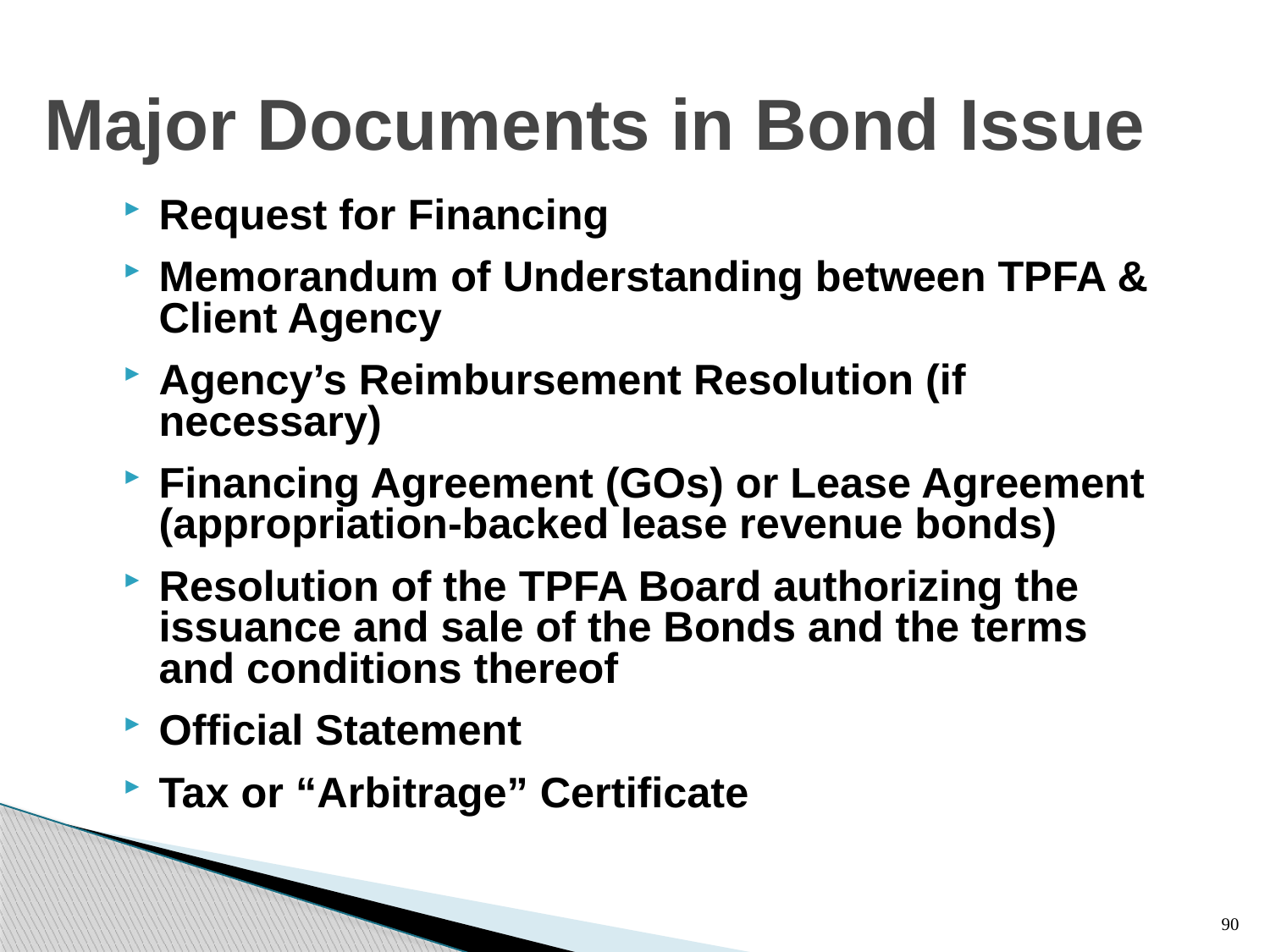

# Major Documents in Bond Issue
Request for Financing
Memorandum of Understanding between TPFA & Client Agency
Agency’s Reimbursement Resolution (if necessary)
Financing Agreement (GOs) or Lease Agreement (appropriation-backed lease revenue bonds)
Resolution of the TPFA Board authorizing the issuance and sale of the Bonds and the terms and conditions thereof
Official Statement
Tax or “Arbitrage” Certificate
90